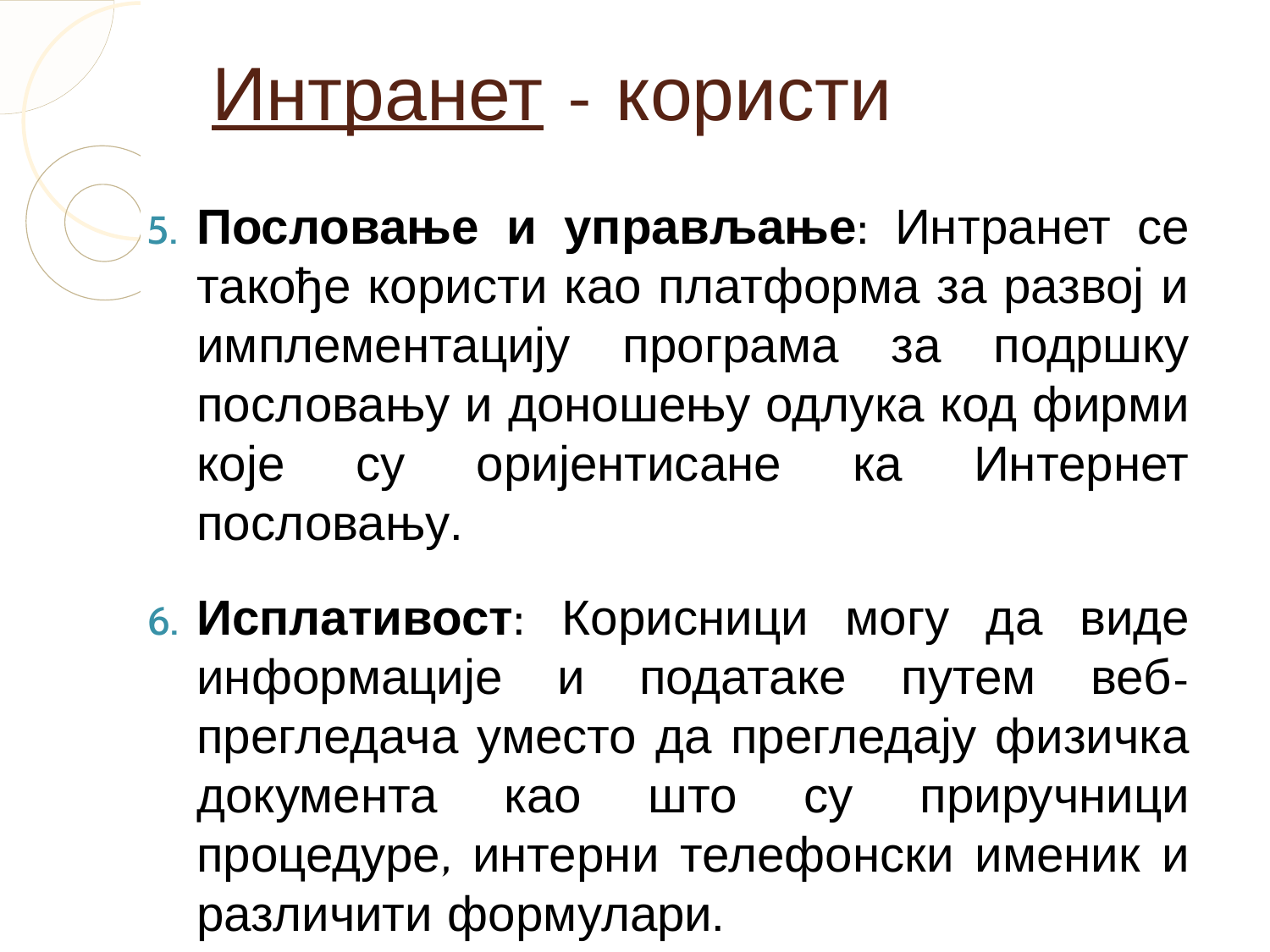

Интранет - користи
Пословање и управљање: Интранет се такође користи као платформа за развој и имплементацију програма за подршку пословању и доношењу одлука код фирми које су оријентисане ка Интернет пословању.
Исплативост: Корисници могу да виде информације и податаке путем веб-прегледача уместо да прегледају физичка документа као што су приручници процедуре, интерни телефонски именик и различити формулари.